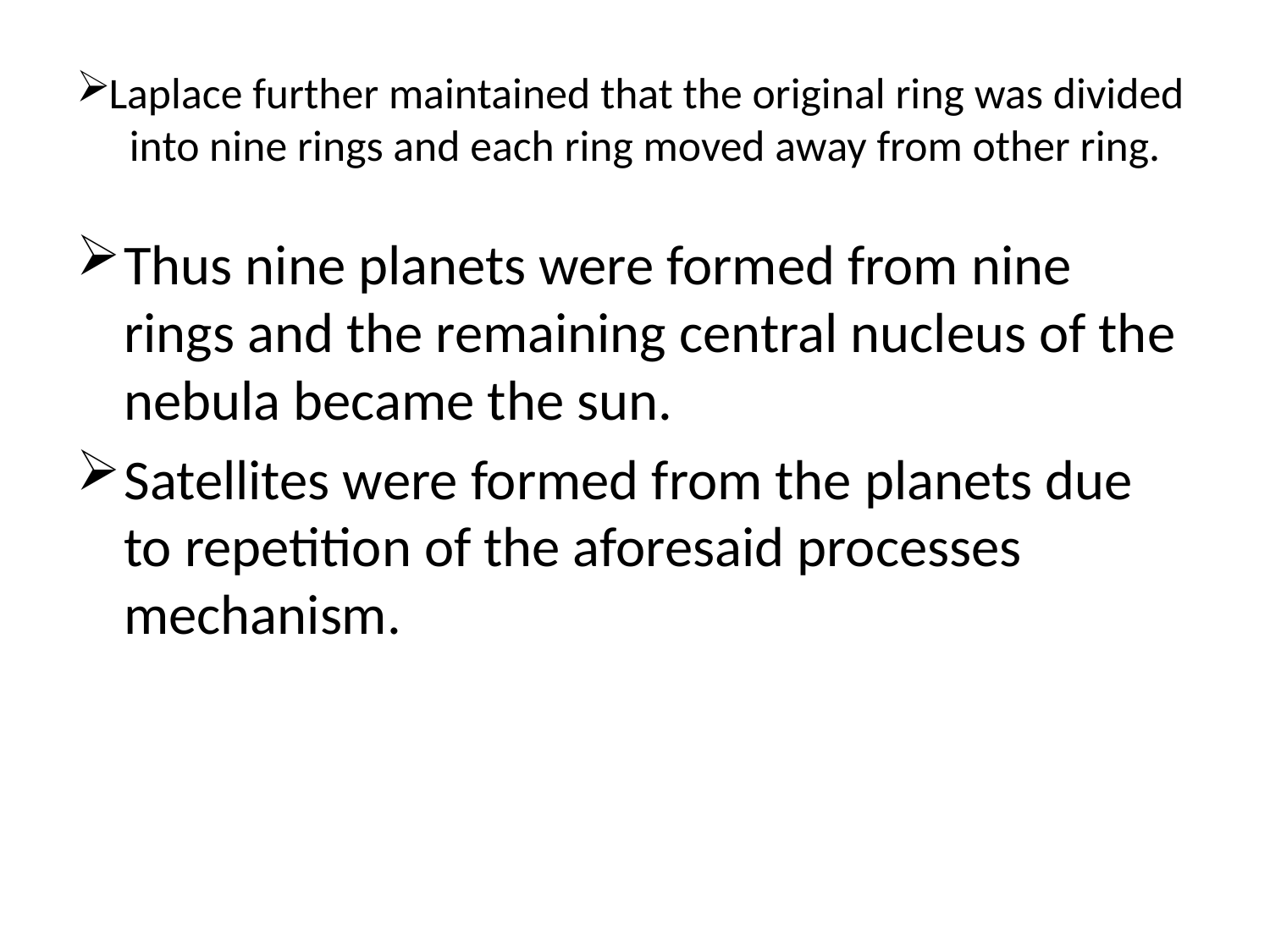

# Laplace further maintained that the original ring was divided into nine rings and each ring moved away from other ring.
Thus nine planets were formed from nine rings and the remaining central nucleus of the nebula became the sun.
Satellites were formed from the planets due to repetition of the aforesaid processes mechanism.